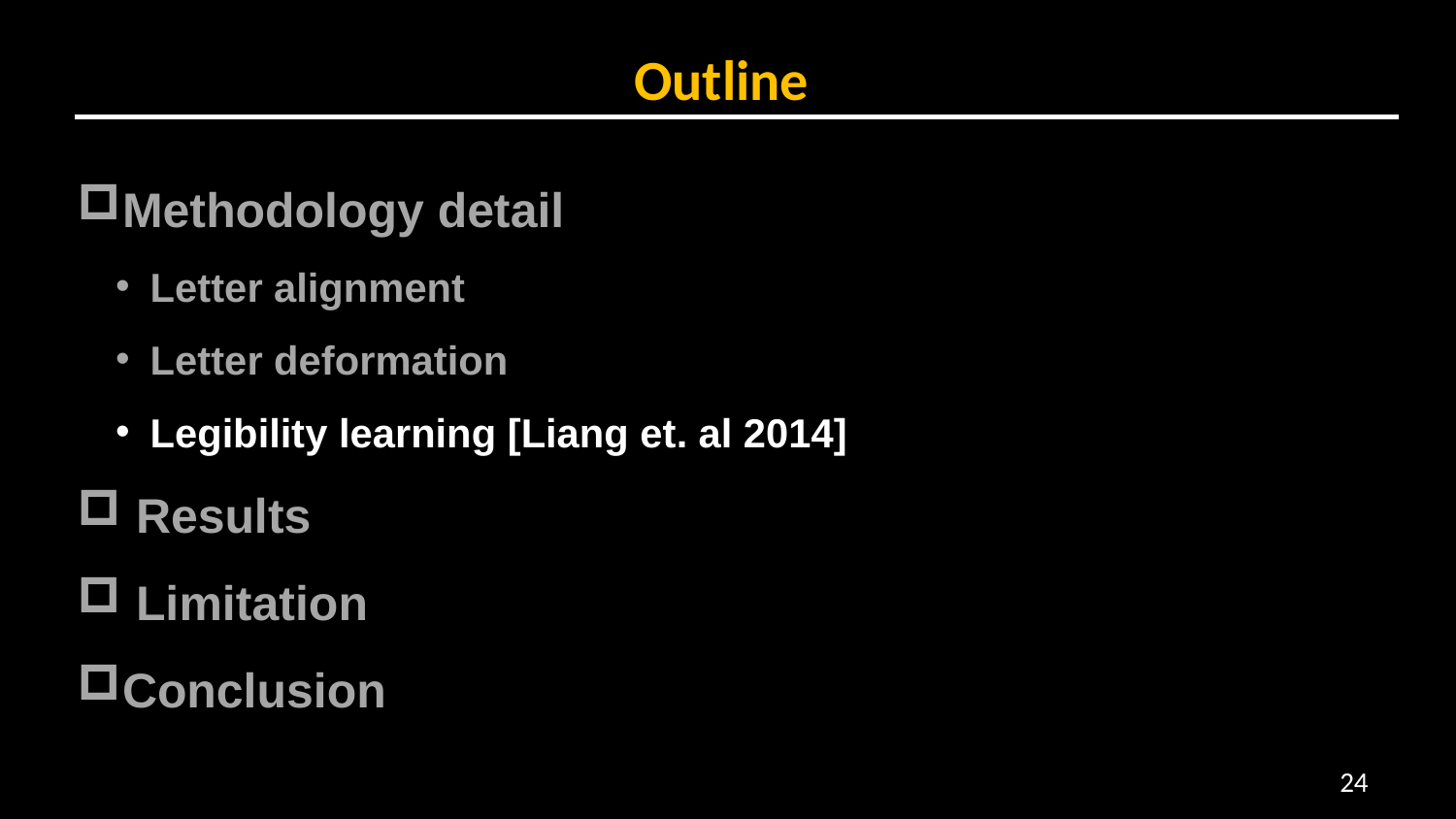

Outline
Methodology detail
Letter alignment
Letter deformation
Legibility learning [Liang et. al 2014]
 Results
 Limitation
Conclusion

24